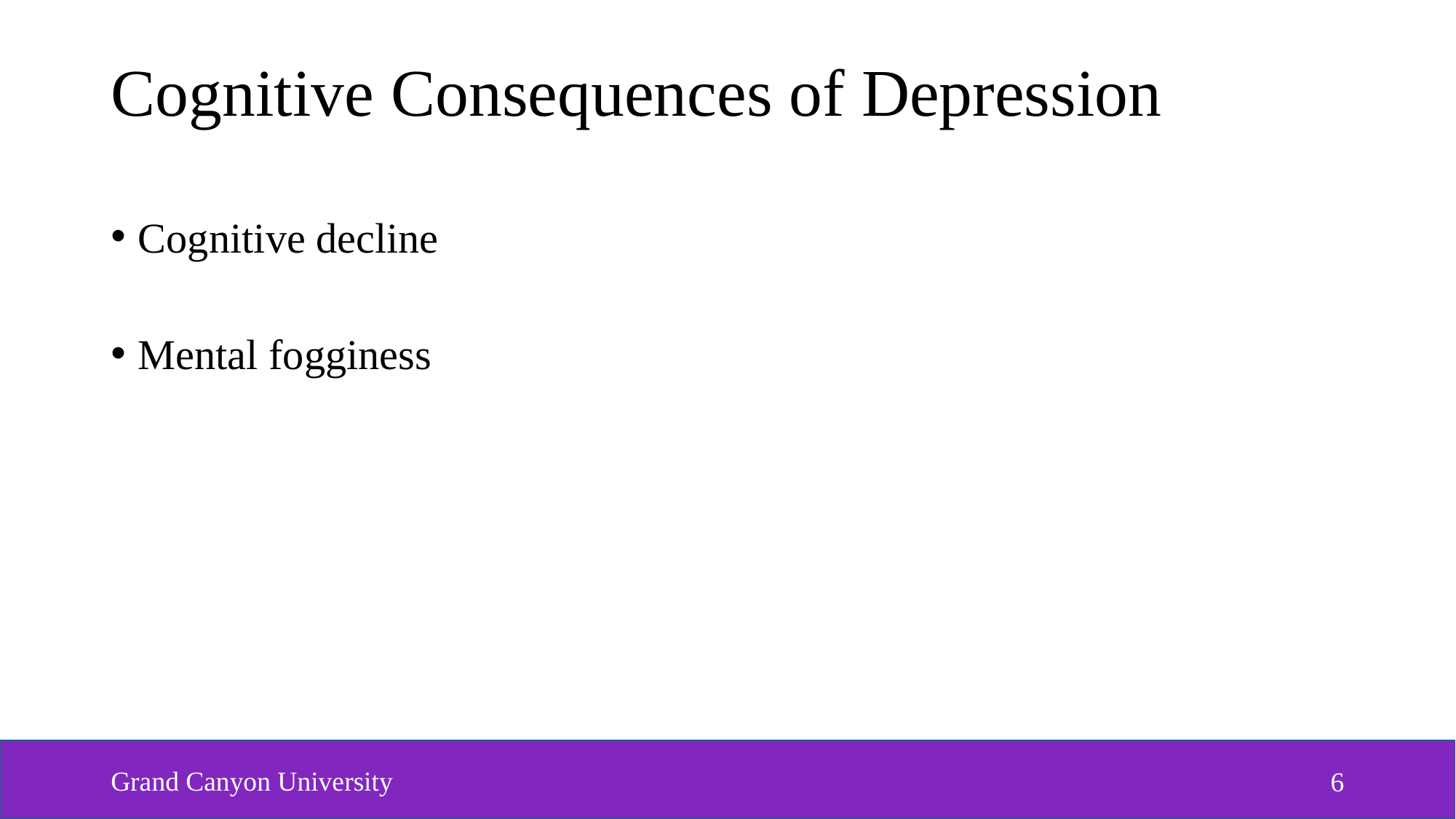

# Cognitive Consequences of Depression
Cognitive decline
Mental fogginess

Grand Canyon University
6
6